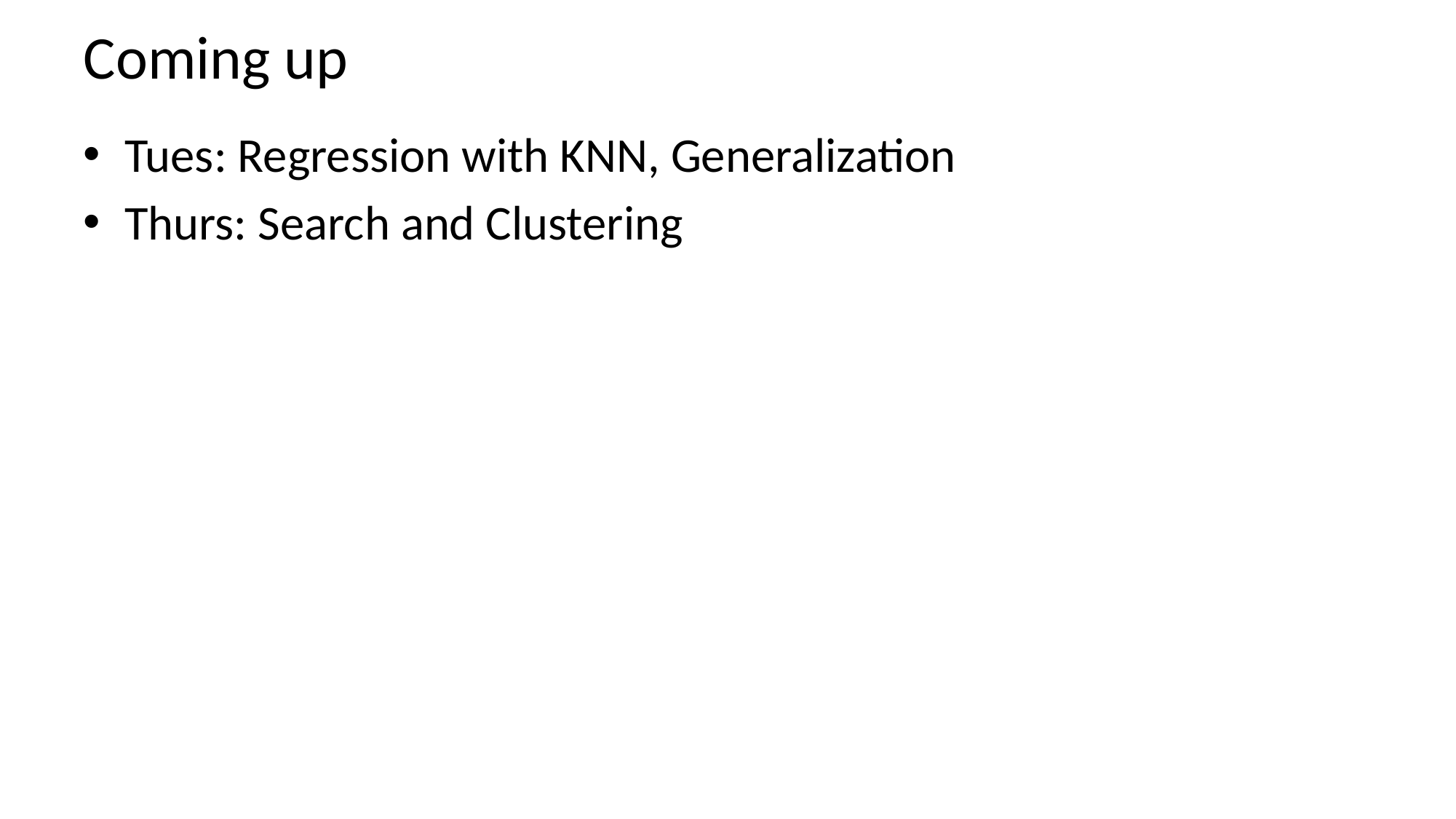

# Coming up
Tues: Regression with KNN, Generalization
Thurs: Search and Clustering